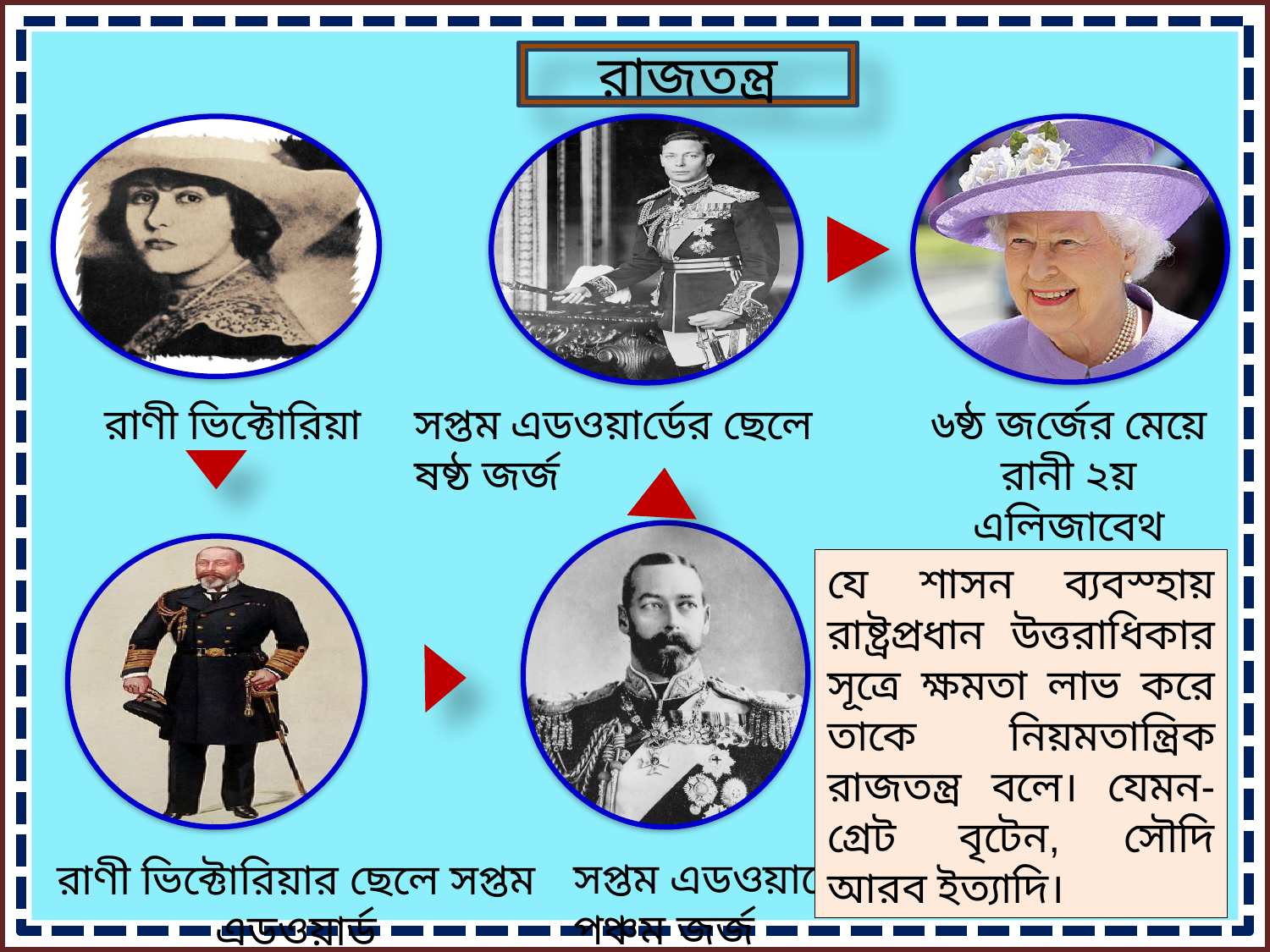

রাজতন্ত্র

সপ্তম এডওয়ার্ডের ছেলে ষষ্ঠ জর্জ
রাণী ভিক্টোরিয়া
৬ষ্ঠ জর্জের মেয়ে রানী ২য় এলিজাবেথ
যে শাসন ব্যবস্হায় রাষ্ট্রপ্রধান উত্তরাধিকার সূত্রে ক্ষমতা লাভ করে তাকে নিয়মতান্ত্রিক রাজতন্ত্র বলে। যেমন- গ্রেট বৃটেন, সৌদি আরব ইত্যাদি।
সপ্তম এডওয়ার্ডের ছেলে পঞ্চম জর্জ
রাণী ভিক্টোরিয়ার ছেলে সপ্তম এডওয়ার্ড